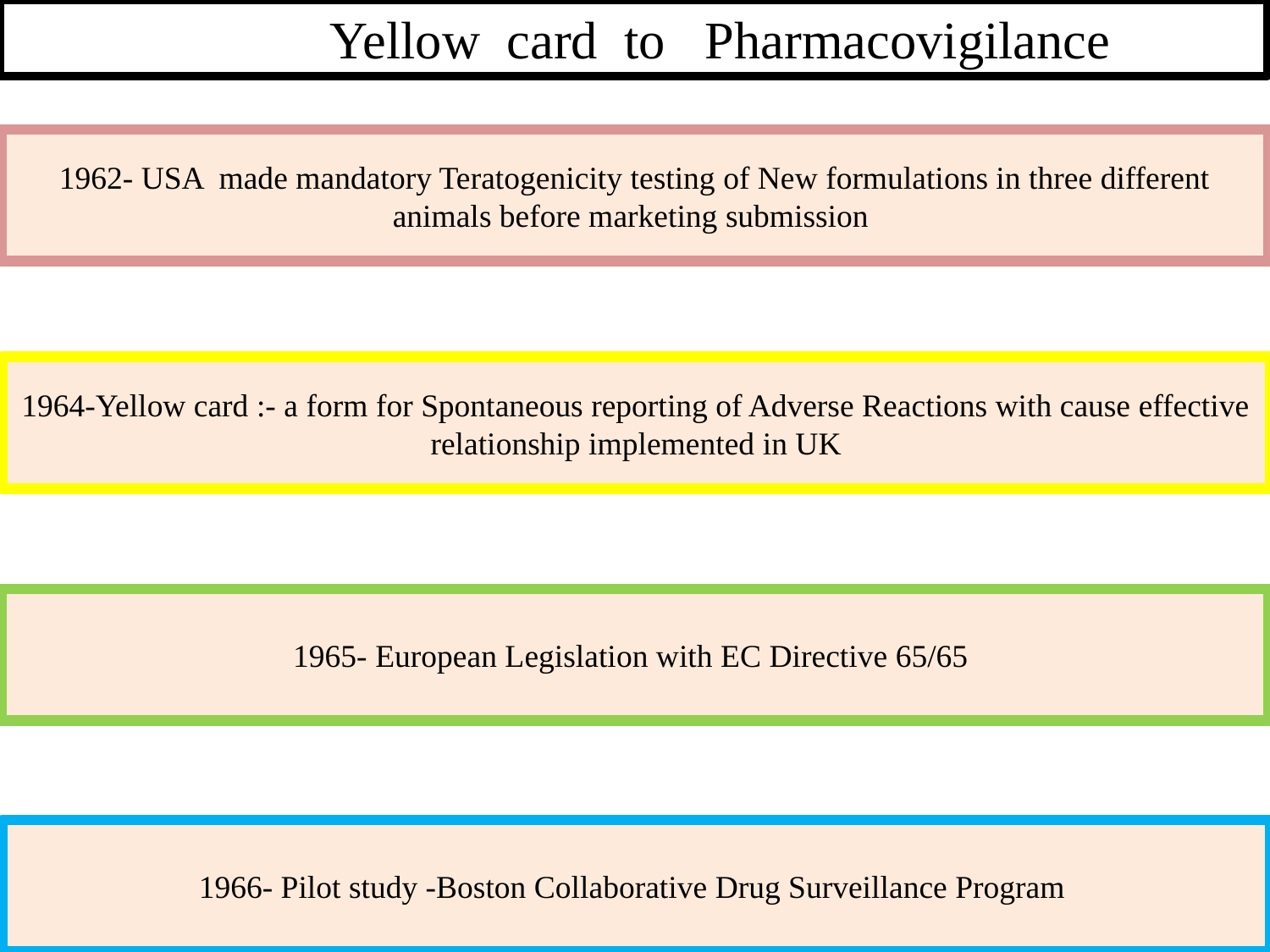

# Yellow  card  to   Pharmacovigilance
1962- USA  made mandatory Teratogenicity testing of New formulations in three different animals before marketing submission

1964-Yellow card :- a form for Spontaneous reporting of Adverse Reactions with cause effective relationship implemented in UK
1965- European Legislation with EC Directive 65/65
1966- Pilot study -Boston Collaborative Drug Surveillance Program